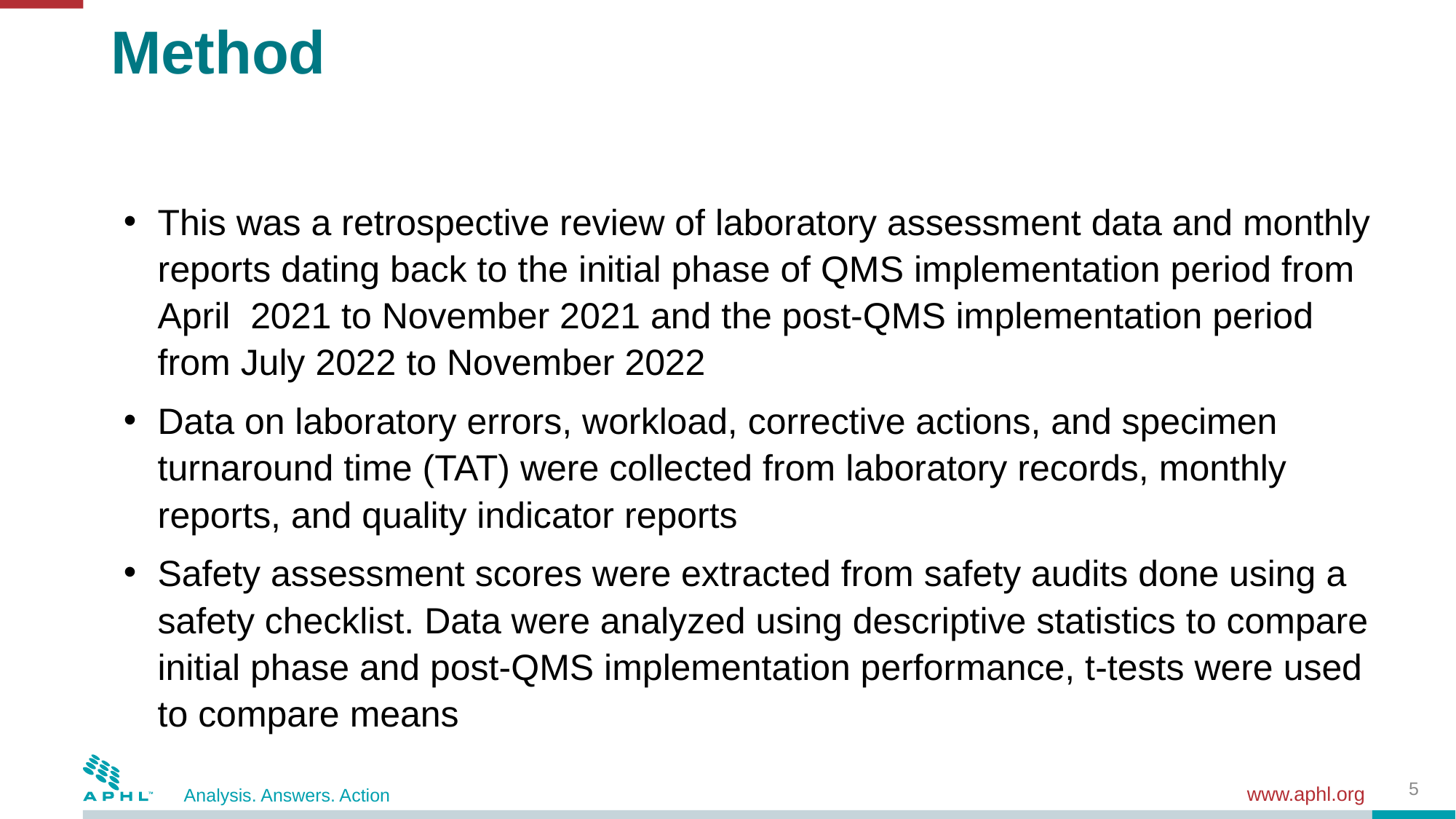

# Method
This was a retrospective review of laboratory assessment data and monthly reports dating back to the initial phase of QMS implementation period from April  2021 to November 2021 and the post-QMS implementation period from July 2022 to November 2022
Data on laboratory errors, workload, corrective actions, and specimen turnaround time (TAT) were collected from laboratory records, monthly reports, and quality indicator reports
Safety assessment scores were extracted from safety audits done using a safety checklist. Data were analyzed using descriptive statistics to compare initial phase and post-QMS implementation performance, t-tests were used to compare means
5